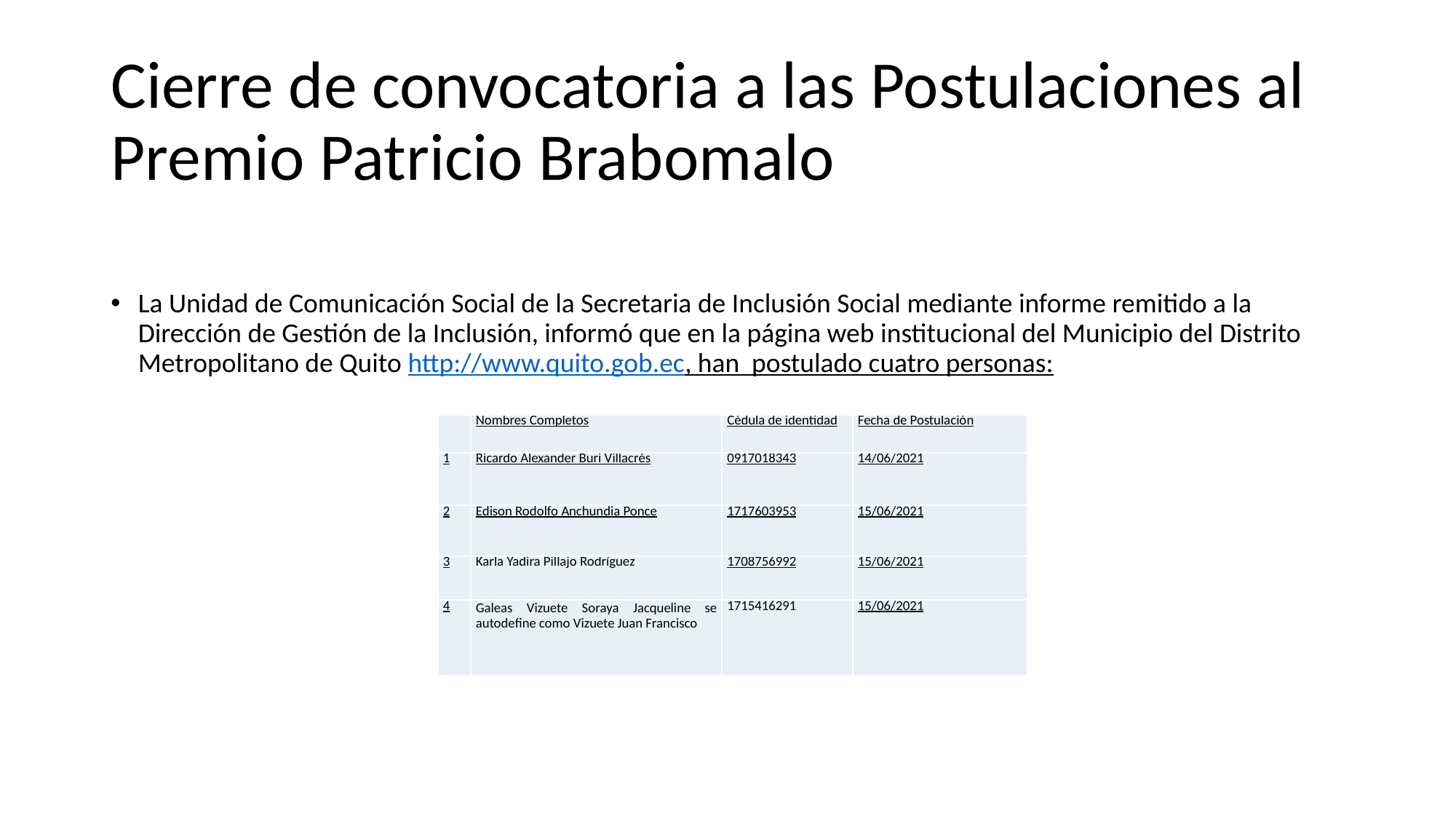

# Cierre de convocatoria a las Postulaciones al Premio Patricio Brabomalo

La Unidad de Comunicación Social de la Secretaria de Inclusión Social mediante informe remitido a la Dirección de Gestión de la Inclusión, informó que en la página web institucional del Municipio del Distrito Metropolitano de Quito http://www.quito.gob.ec, han  postulado cuatro personas:

|  | Nombres Completos | Cédula de identidad | Fecha de Postulación |
| --- | --- | --- | --- |
| 1 | Ricardo Alexander Buri Villacrés | 0917018343 | 14/06/2021 |
| 2 | Edison Rodolfo Anchundia Ponce | 1717603953 | 15/06/2021 |
| 3 | Karla Yadira Pillajo Rodríguez | 1708756992 | 15/06/2021 |
| 4 | Galeas Vizuete Soraya Jacqueline se autodefine como Vizuete Juan Francisco | 1715416291 | 15/06/2021 |